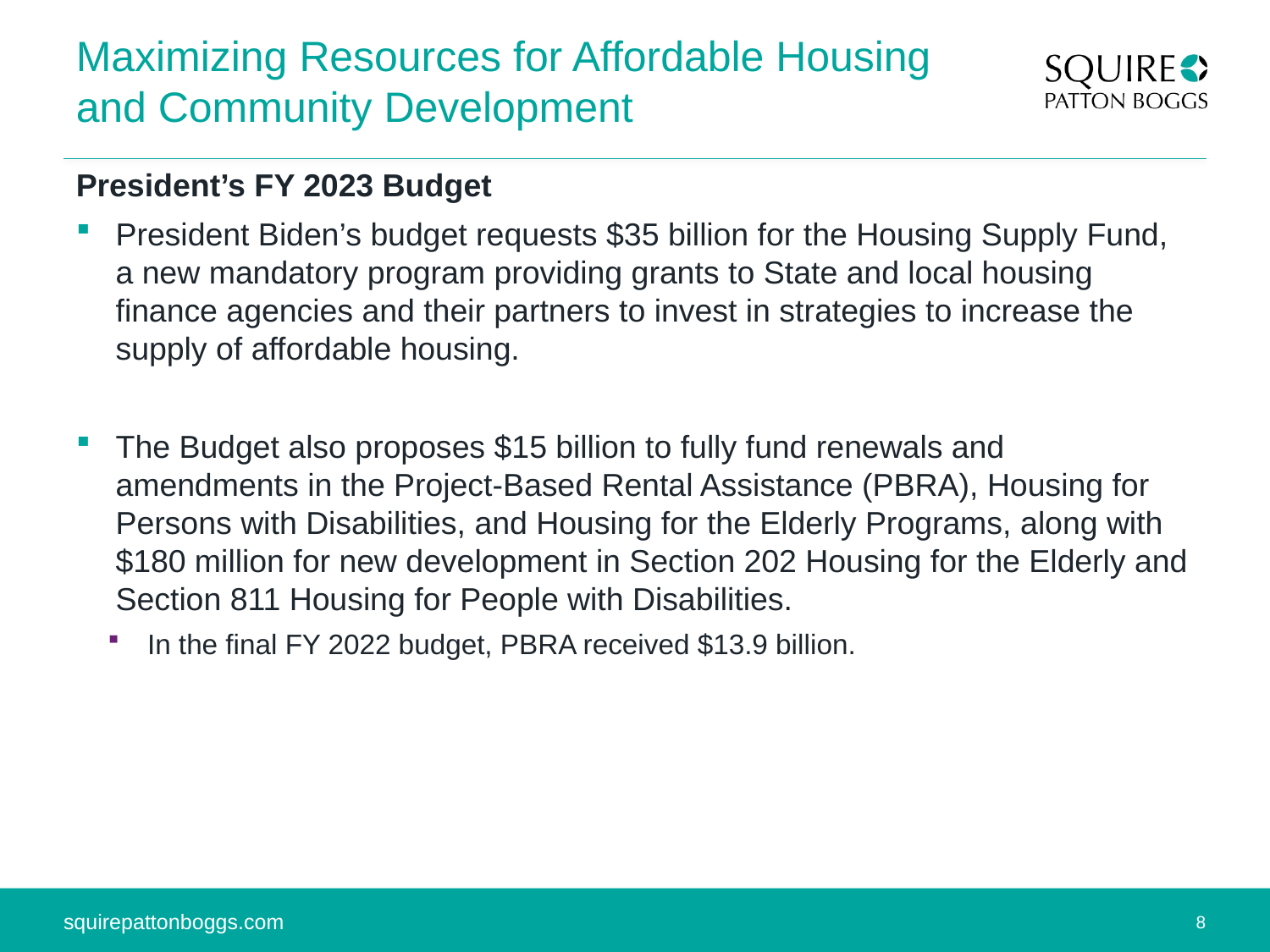

# Maximizing Resources for Affordable Housing and Community Development
President’s FY 2023 Budget
President Biden’s budget requests $35 billion for the Housing Supply Fund, a new mandatory program providing grants to State and local housing finance agencies and their partners to invest in strategies to increase the supply of affordable housing.

The Budget also proposes $15 billion to fully fund renewals and amendments in the Project-Based Rental Assistance (PBRA), Housing for Persons with Disabilities, and Housing for the Elderly Programs, along with $180 million for new development in Section 202 Housing for the Elderly and Section 811 Housing for People with Disabilities.
In the final FY 2022 budget, PBRA received $13.9 billion.